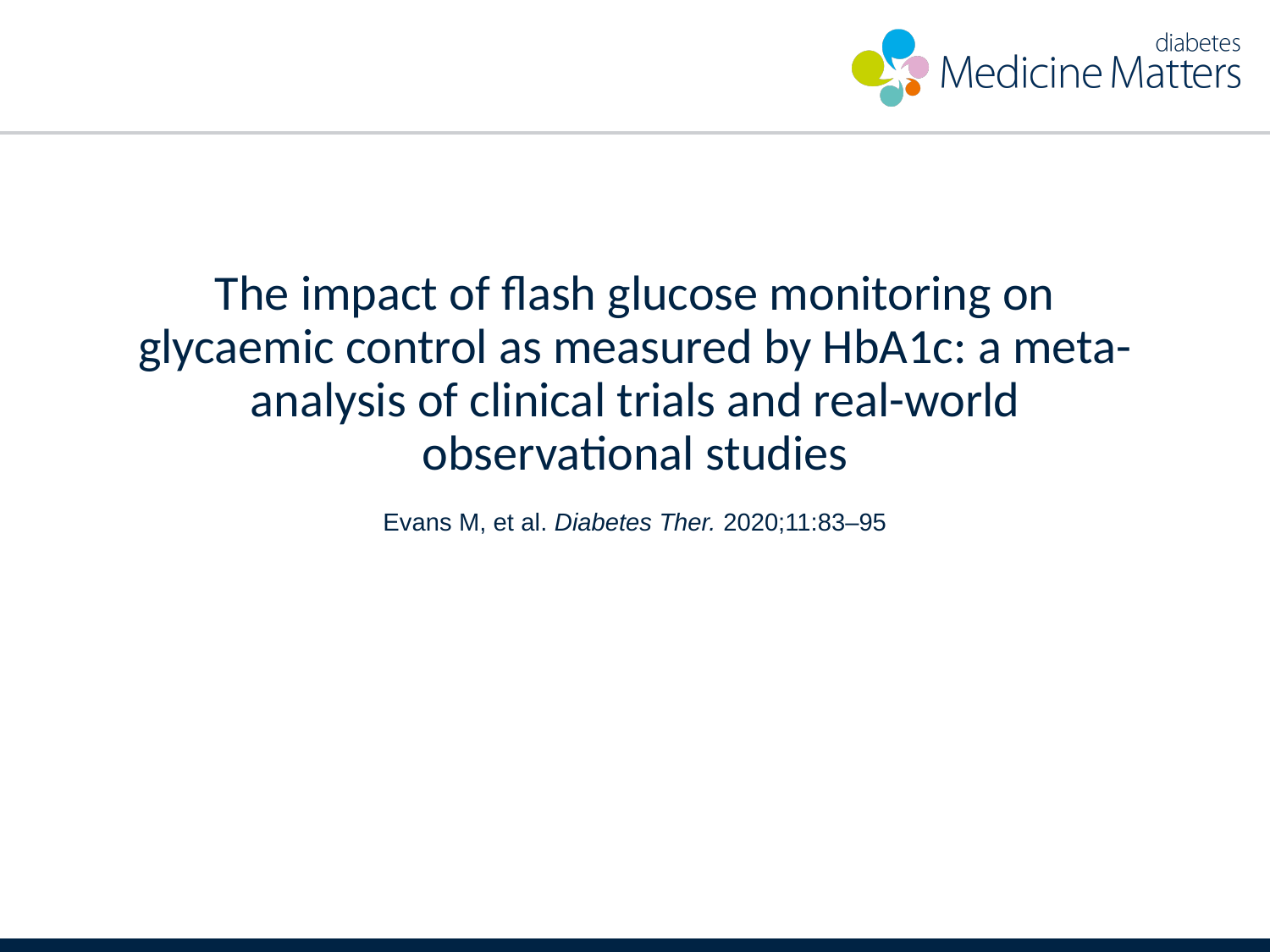

# The impact of flash glucose monitoring on glycaemic control as measured by HbA1c: a meta-analysis of clinical trials and real-world observational studies
Evans M, et al. Diabetes Ther. 2020;11:83–95